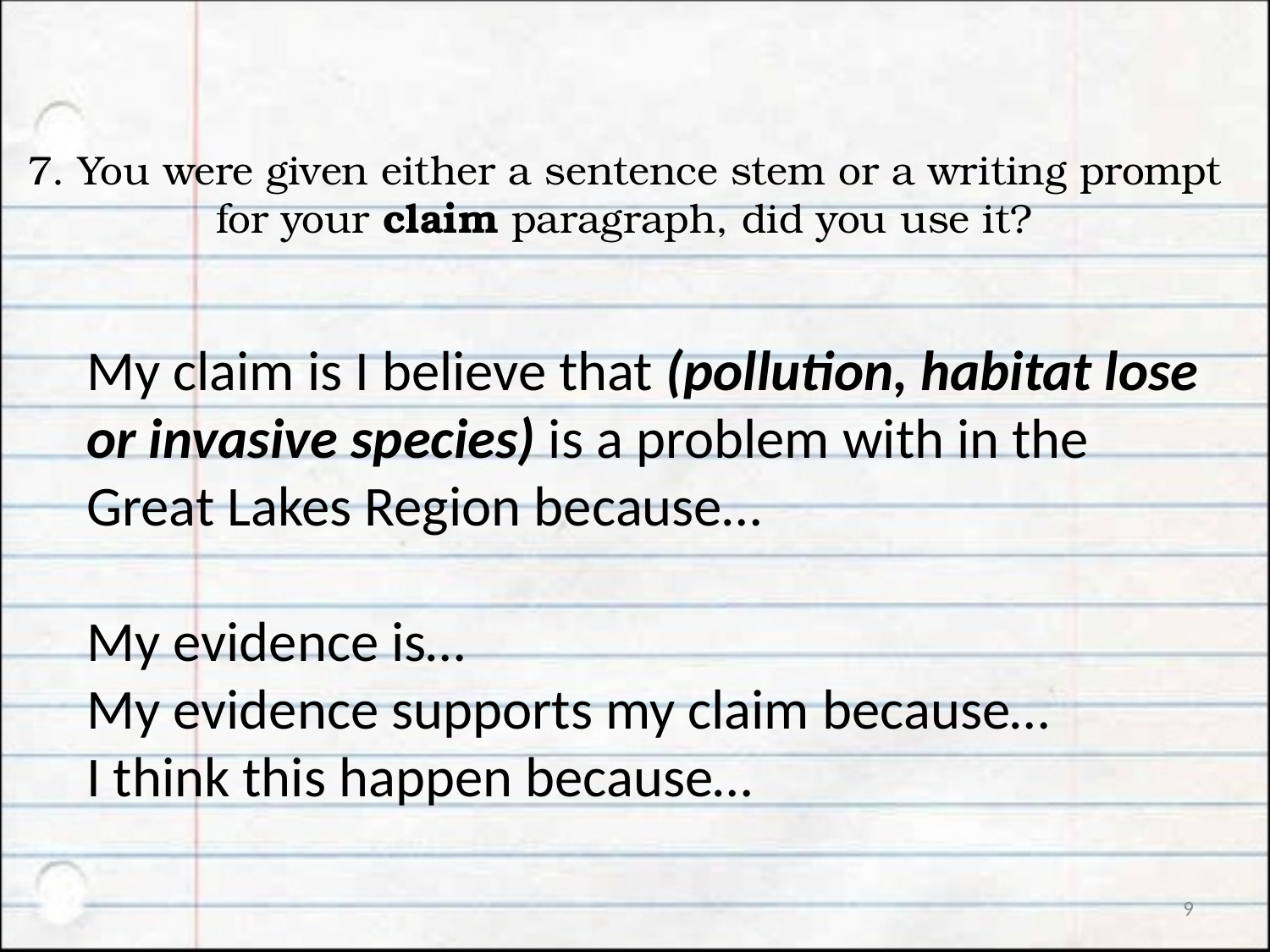

# 7. You were given either a sentence stem or a writing prompt for your claim paragraph, did you use it?
My claim is I believe that (pollution, habitat lose or invasive species) is a problem with in the Great Lakes Region because…

My evidence is…
My evidence supports my claim because…
I think this happen because…
9